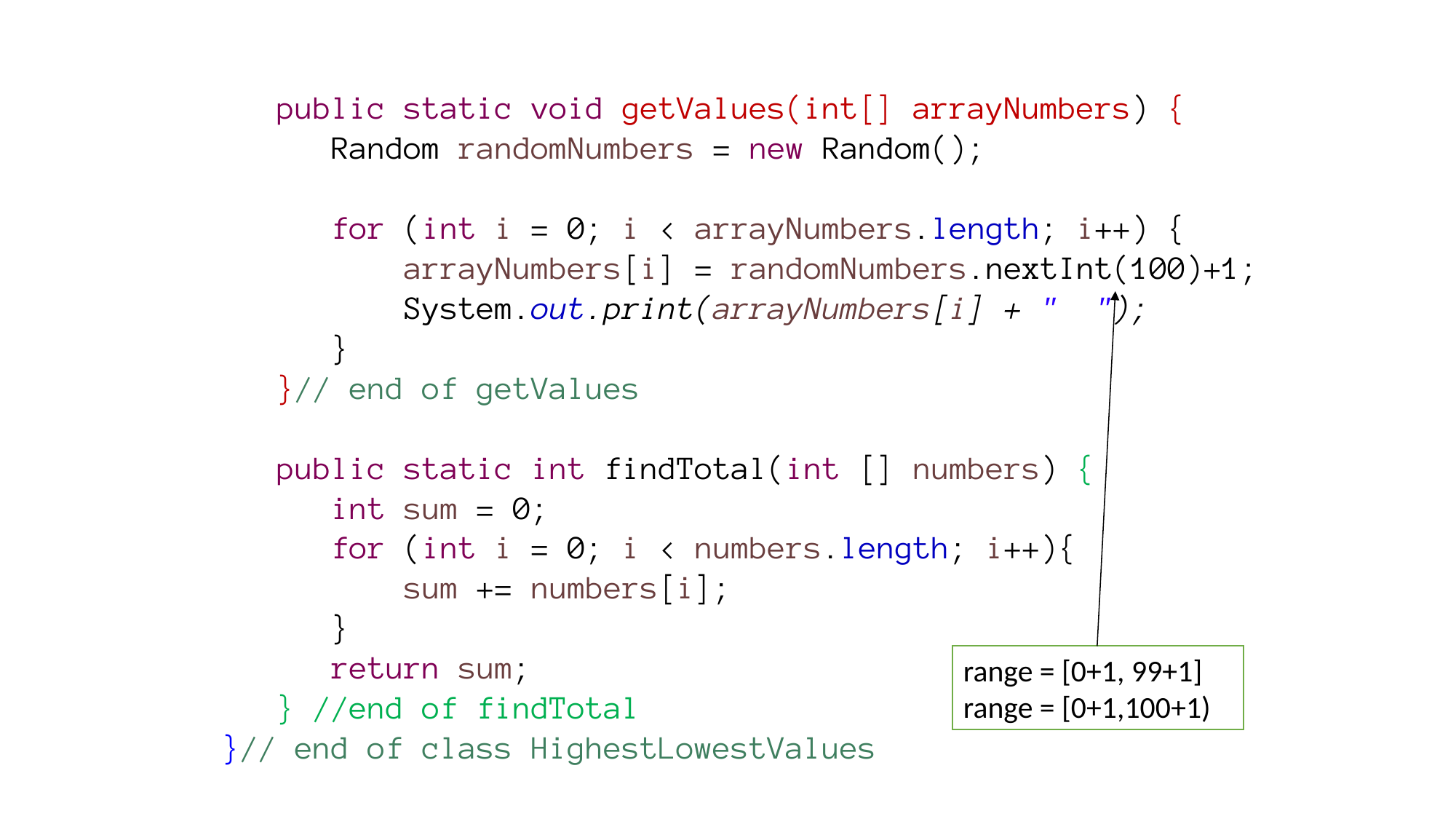

public static void getValues(int[] arrayNumbers) {
	Random randomNumbers = new Random();

	for (int i = 0; i < arrayNumbers.length; i++) {
	    arrayNumbers[i] = randomNumbers.nextInt(100)+1;
	    System.out.print(arrayNumbers[i] + "  ");
	}
   }// end of getValues

   public static int findTotal(int [] numbers) {
	int sum = 0;
	for (int i = 0; i < numbers.length; i++){
	    sum += numbers[i];
	}
	return sum;
   } //end of findTotal
}// end of class HighestLowestValues
range = [0+1, 99+1]
range = [0+1,100+1)